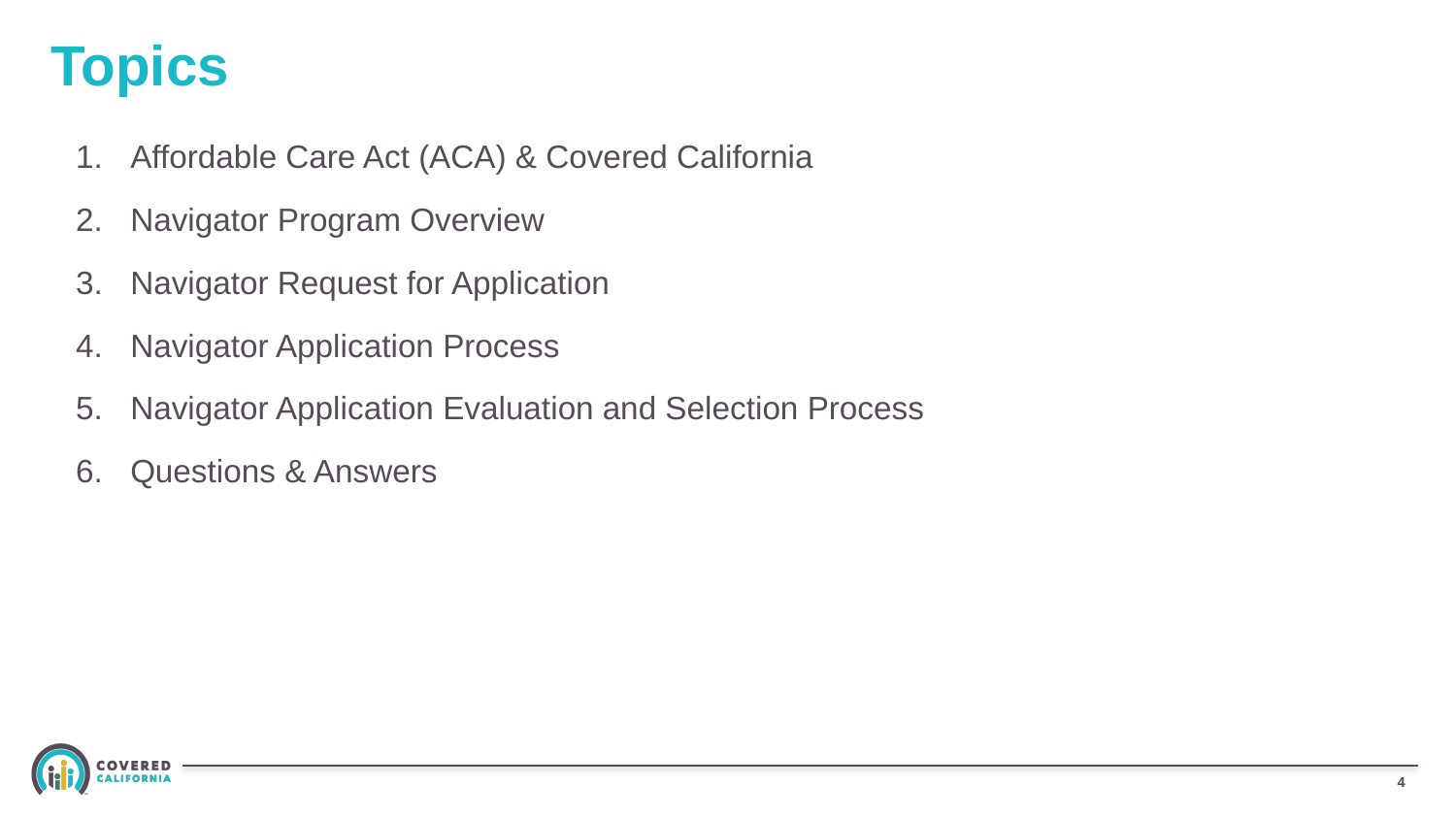

# Topics
Affordable Care Act (ACA) & Covered California
Navigator Program Overview
Navigator Request for Application
Navigator Application Process
Navigator Application Evaluation and Selection Process
Questions & Answers
4